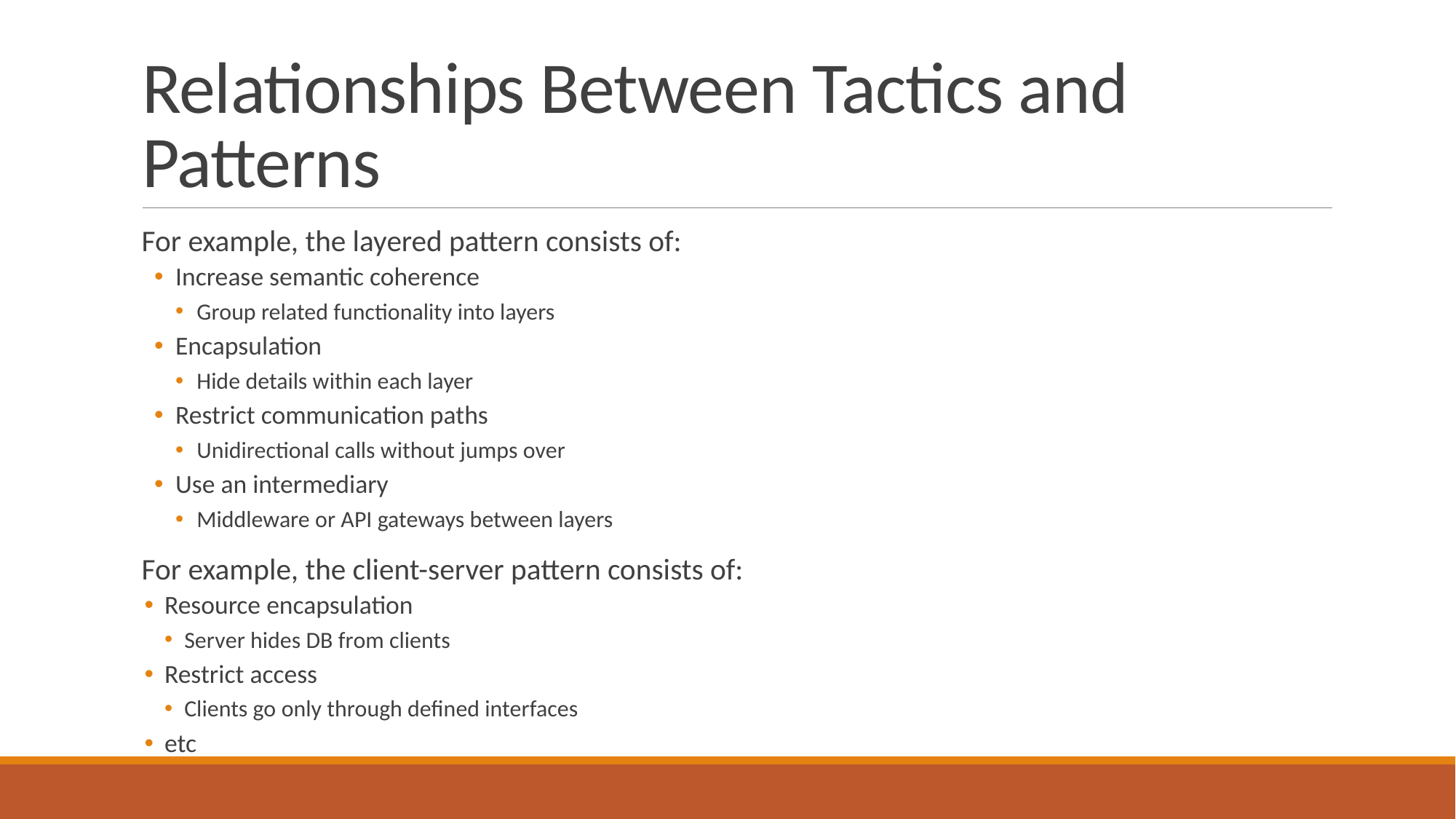

# Relationships Between Tactics and Patterns
For example, the layered pattern consists of:
Increase semantic coherence
Group related functionality into layers
Encapsulation
Hide details within each layer
Restrict communication paths
Unidirectional calls without jumps over
Use an intermediary
Middleware or API gateways between layers
For example, the client-server pattern consists of:
Resource encapsulation
Server hides DB from clients
Restrict access
Clients go only through defined interfaces
etc